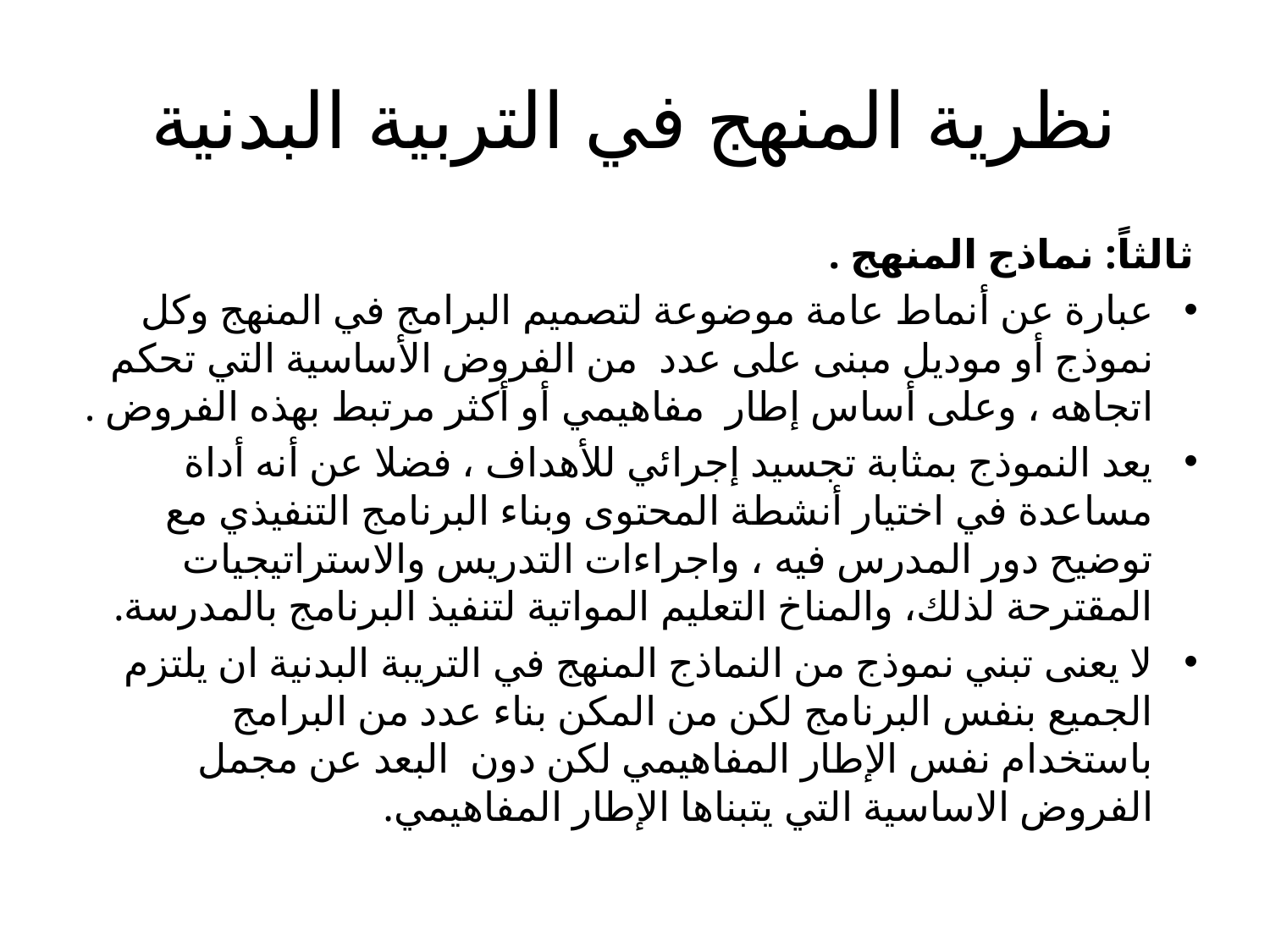

# نظرية المنهج في التربية البدنية
ثالثاً: نماذج المنهج .
عبارة عن أنماط عامة موضوعة لتصميم البرامج في المنهج وكل نموذج أو موديل مبنى على عدد  من الفروض الأساسية التي تحكم اتجاهه ، وعلى أساس إطار  مفاهيمي أو أكثر مرتبط بهذه الفروض .
يعد النموذج بمثابة تجسيد إجرائي للأهداف ، فضلا عن أنه أداة مساعدة في اختيار أنشطة المحتوى وبناء البرنامج التنفيذي مع توضيح دور المدرس فيه ، واجراءات التدريس والاستراتيجيات المقترحة لذلك، والمناخ التعليم المواتية لتنفيذ البرنامج بالمدرسة.
لا يعنى تبني نموذج من النماذج المنهج في التريبة البدنية ان يلتزم الجميع بنفس البرنامج لكن من المكن بناء عدد من البرامج باستخدام نفس الإطار المفاهيمي لكن دون  البعد عن مجمل الفروض الاساسية التي يتبناها الإطار المفاهيمي.